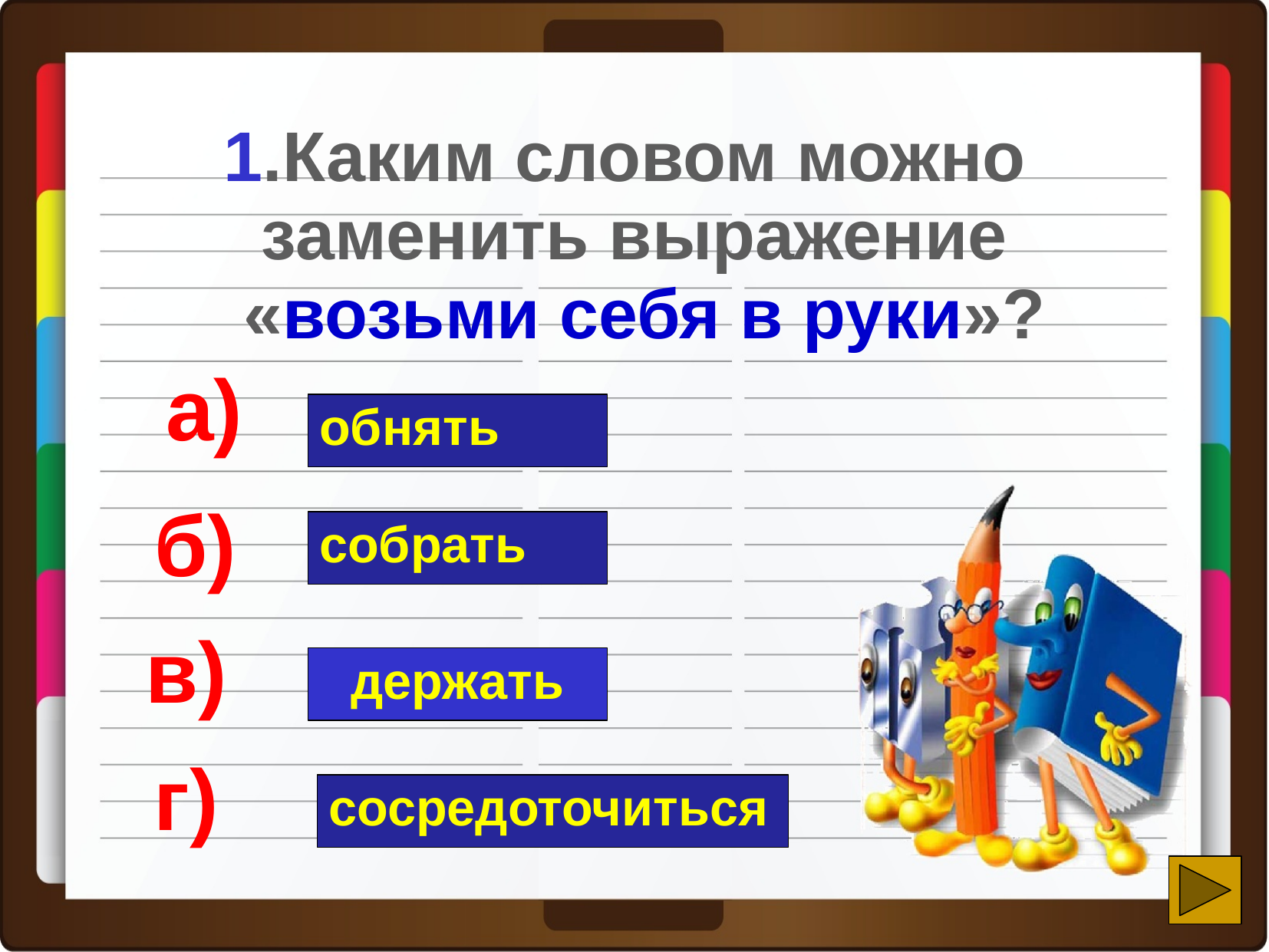

1.Каким словом можно
заменить выражение
 «возьми себя в руки»?
а)
обнять
б)
собрать
в)
держать
г)
сосредоточиться